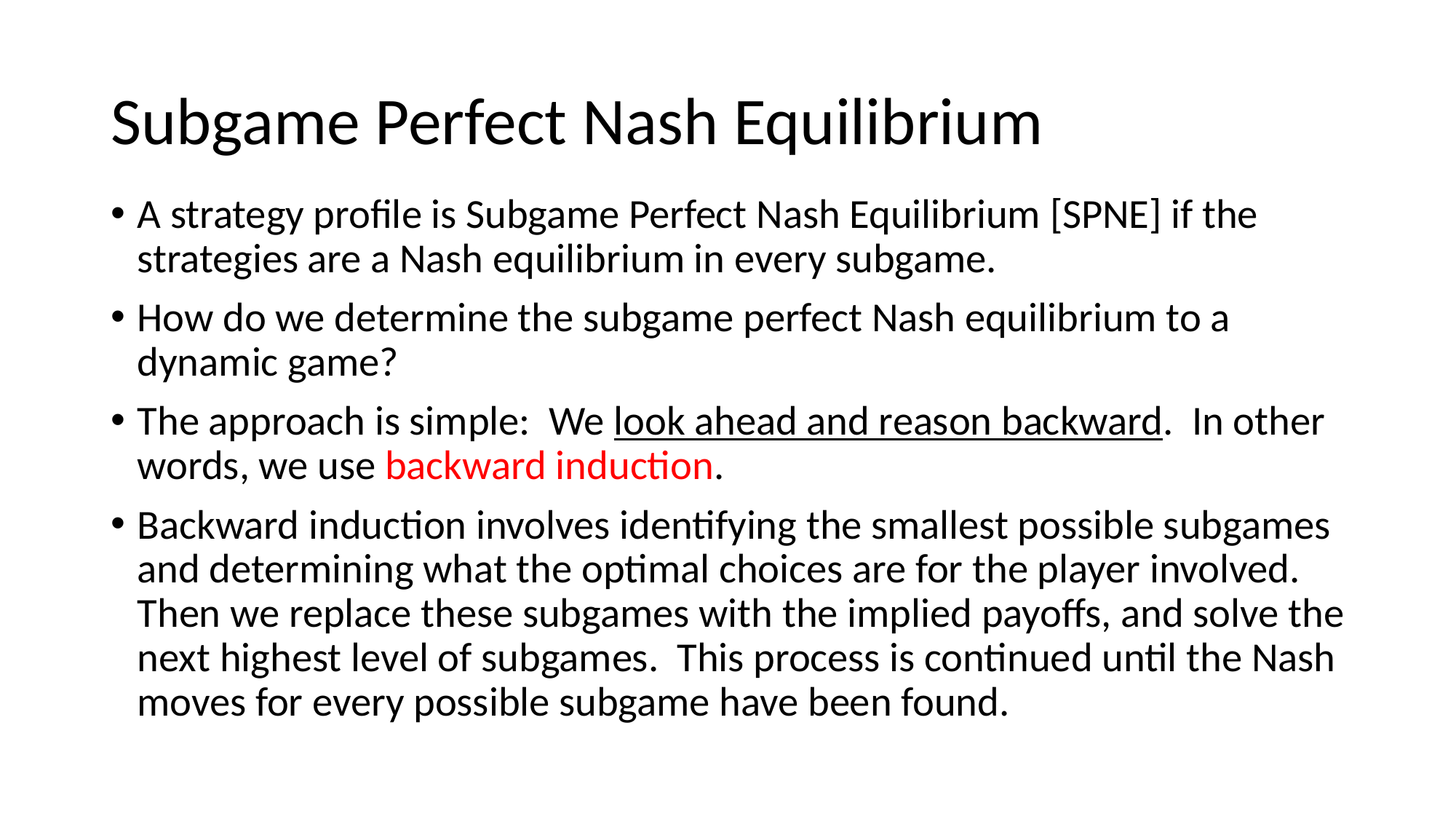

# Subgame Perfect Nash Equilibrium
A strategy profile is Subgame Perfect Nash Equilibrium [SPNE] if the strategies are a Nash equilibrium in every subgame.
How do we determine the subgame perfect Nash equilibrium to a dynamic game?
The approach is simple:  We look ahead and reason backward.  In other words, we use backward induction.
Backward induction involves identifying the smallest possible subgames and determining what the optimal choices are for the player involved.  Then we replace these subgames with the implied payoffs, and solve the next highest level of subgames.  This process is continued until the Nash moves for every possible subgame have been found.